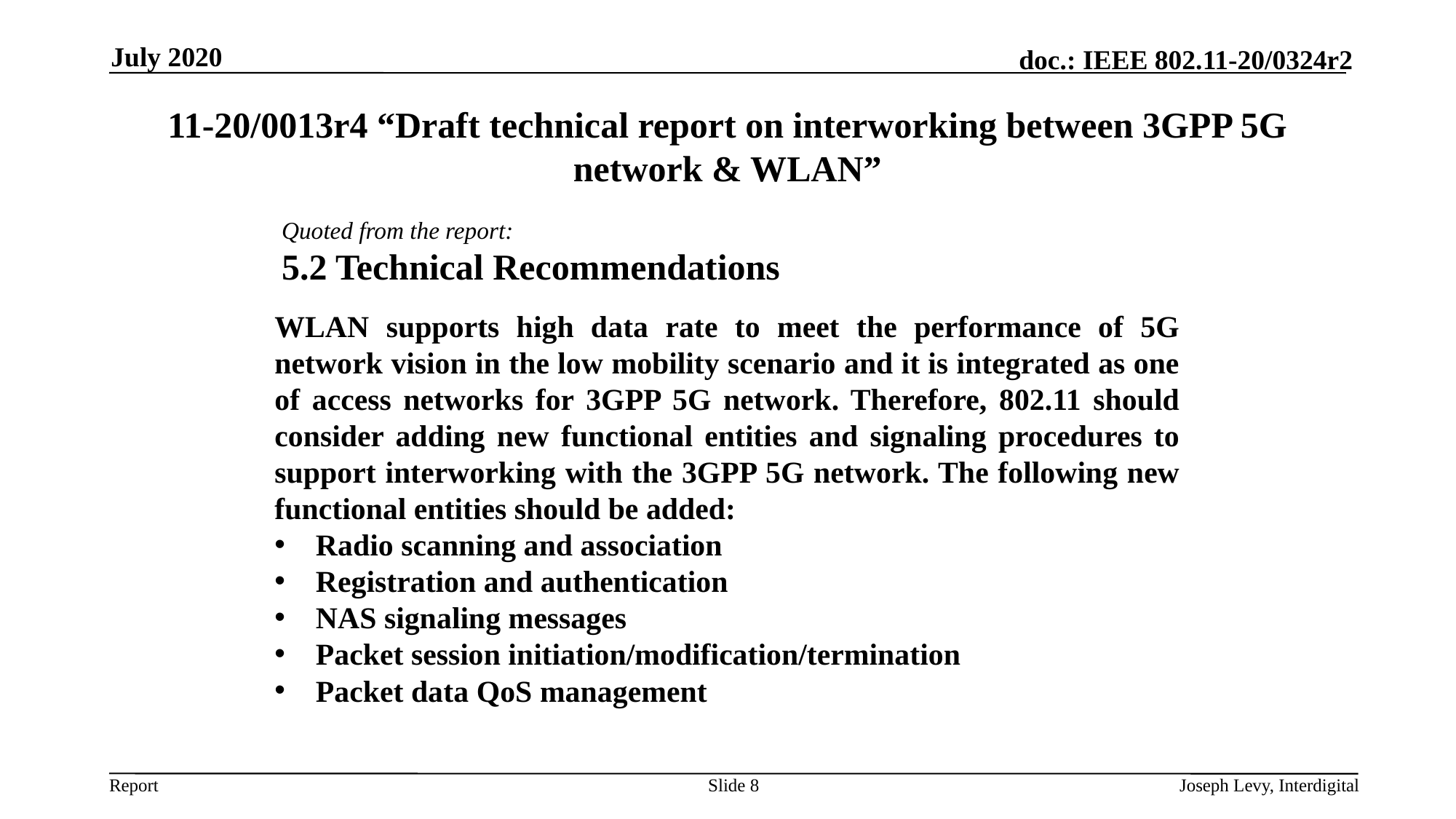

July 2020
# 11-20/0013r4 “Draft technical report on interworking between 3GPP 5G network & WLAN”
Quoted from the report:
5.2 Technical Recommendations

WLAN supports high data rate to meet the performance of 5G network vision in the low mobility scenario and it is integrated as one of access networks for 3GPP 5G network. Therefore, 802.11 should consider adding new functional entities and signaling procedures to support interworking with the 3GPP 5G network. The following new functional entities should be added:
Radio scanning and association
Registration and authentication
NAS signaling messages
Packet session initiation/modification/termination
Packet data QoS management

Slide 8
Joseph Levy, Interdigital